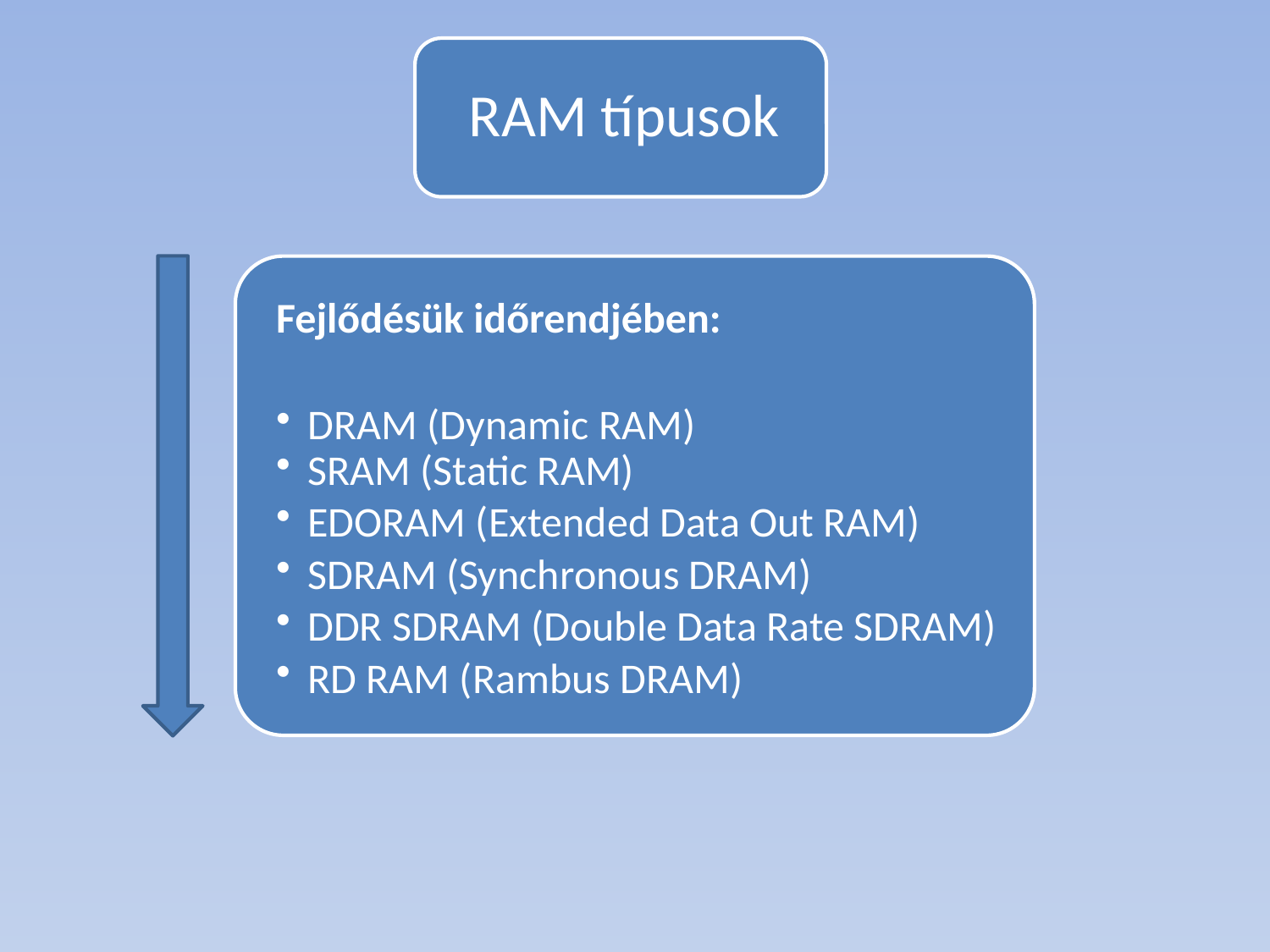

RAM típusok

Fejlődésük időrendjében:

DRAM (Dynamic RAM)
SRAM (Static RAM)
EDORAM (Extended Data Out RAM)
SDRAM (Synchronous DRAM)
DDR SDRAM (Double Data Rate SDRAM)
RD RAM (Rambus DRAM)